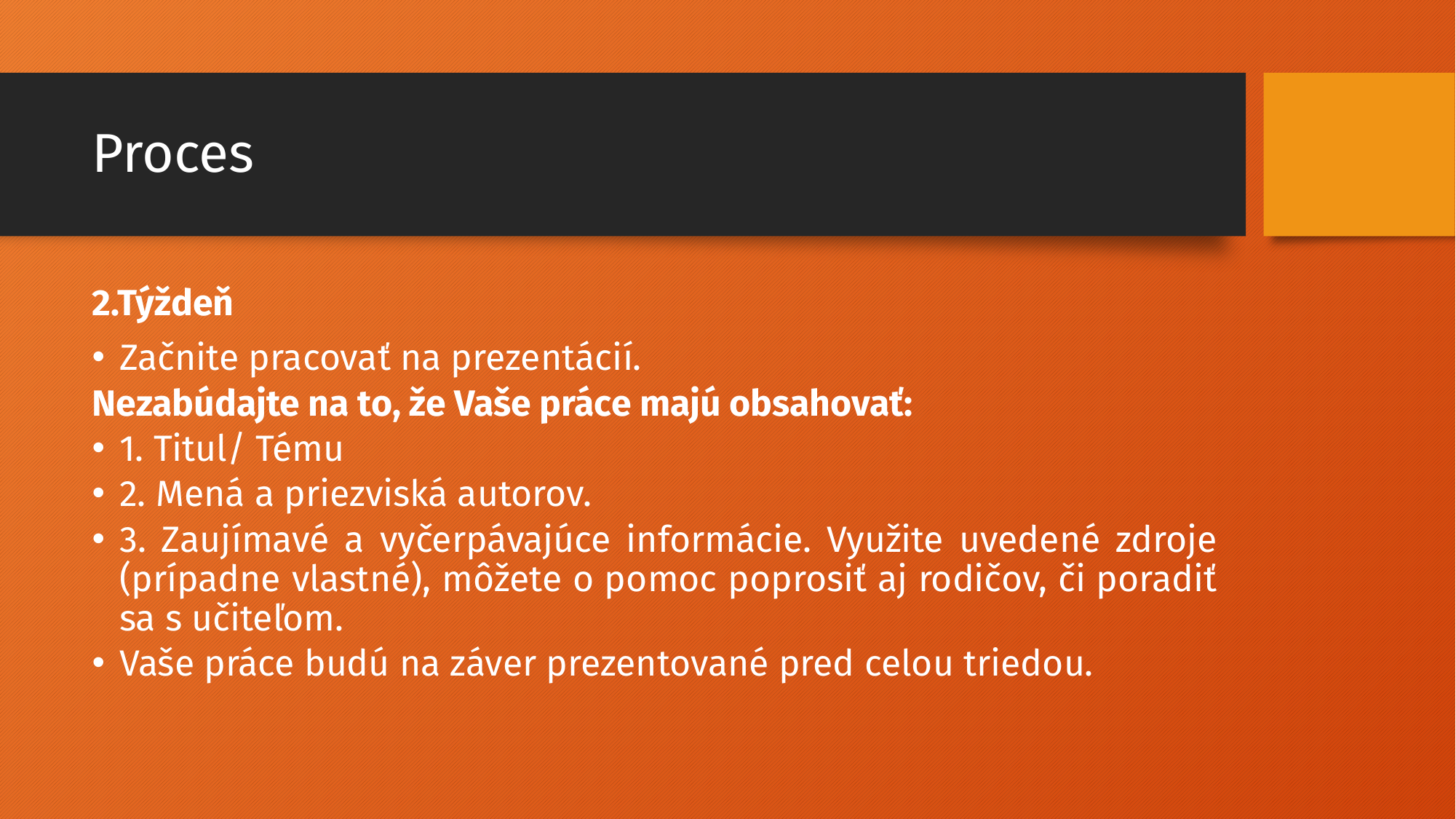

# Proces
2.Týždeň
Začnite pracovať na prezentácií.
Nezabúdajte na to, že Vaše práce majú obsahovať:
1. Titul/ Tému
2. Mená a priezviská autorov.
3. Zaujímavé a vyčerpávajúce informácie. Využite uvedené zdroje (prípadne vlastné), môžete o pomoc poprosiť aj rodičov, či poradiť sa s učiteľom.
Vaše práce budú na záver prezentované pred celou triedou.